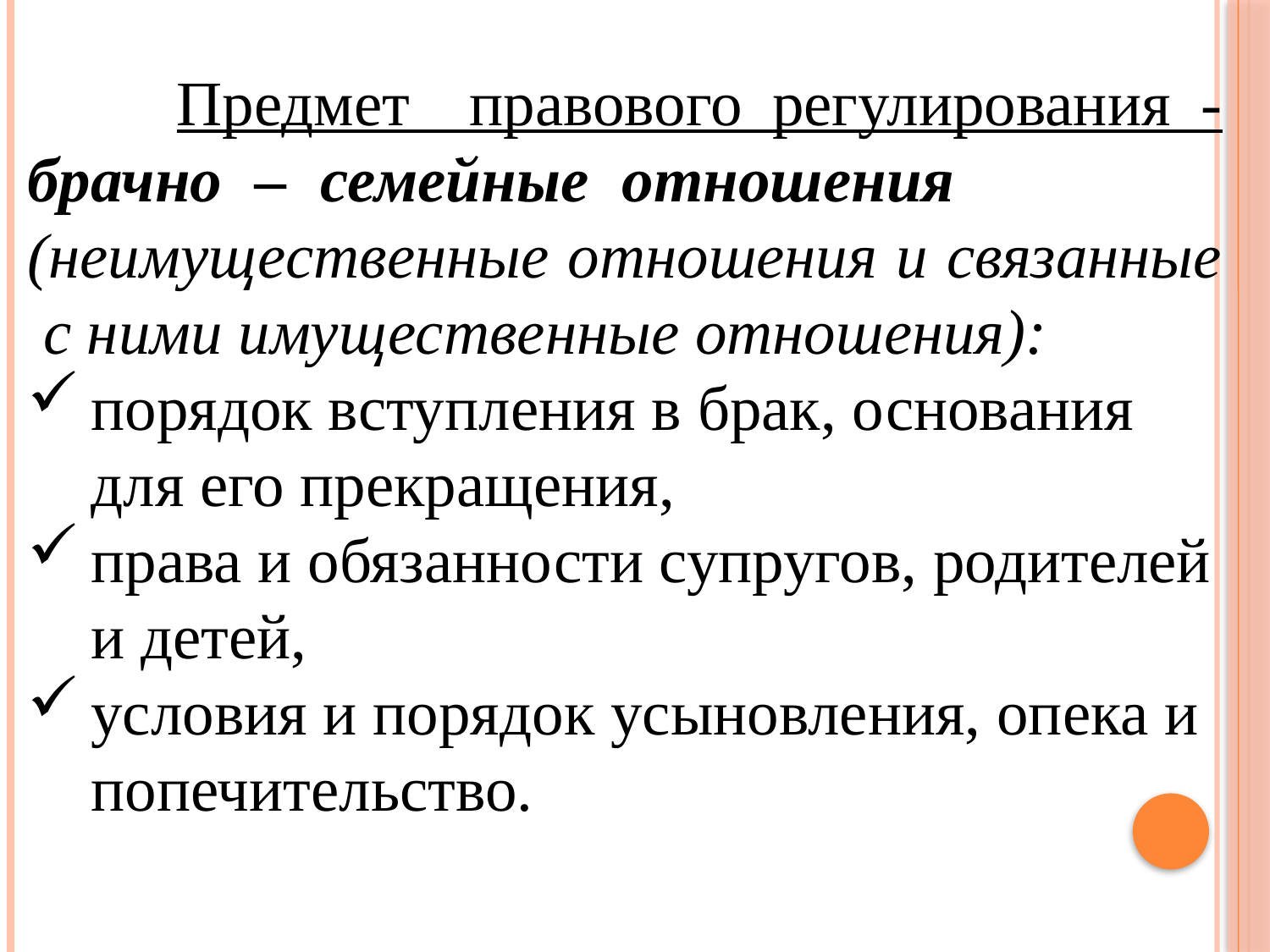

Предмет  правового регулирования - брачно – семейные отношения         (неимущественные отношения и связанные  с ними имущественные отношения):
порядок вступления в брак, основания для его прекращения,
права и обязанности супругов, родителей и детей,
условия и порядок усыновления, опека и попечительство.